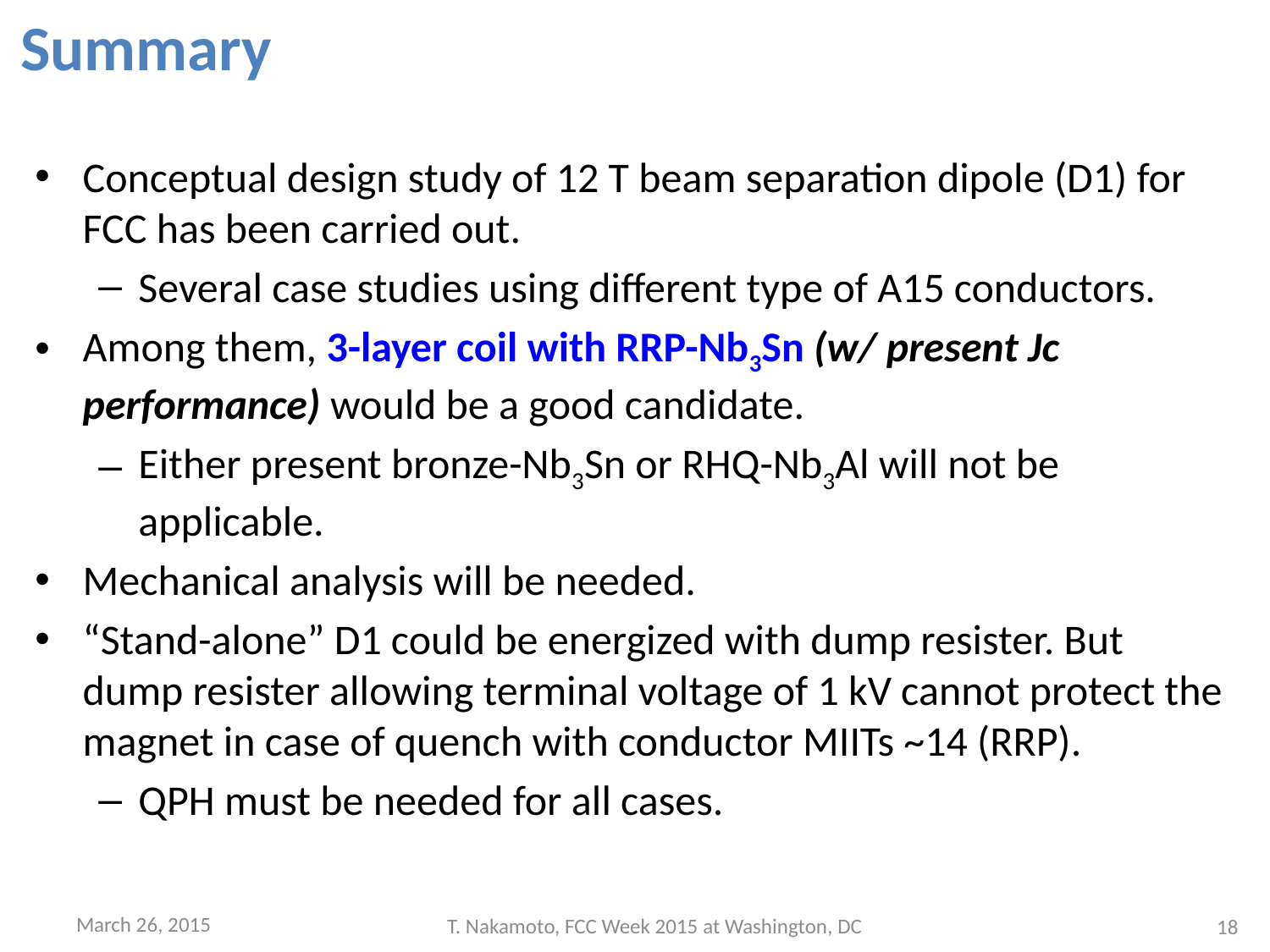

# Summary
Conceptual design study of 12 T beam separation dipole (D1) for FCC has been carried out.
Several case studies using different type of A15 conductors.
Among them, 3-layer coil with RRP-Nb3Sn (w/ present Jc performance) would be a good candidate.
Either present bronze-Nb3Sn or RHQ-Nb3Al will not be applicable.
Mechanical analysis will be needed.
“Stand-alone” D1 could be energized with dump resister. But dump resister allowing terminal voltage of 1 kV cannot protect the magnet in case of quench with conductor MIITs ~14 (RRP).
QPH must be needed for all cases.
March 26, 2015
T. Nakamoto, FCC Week 2015 at Washington, DC
18